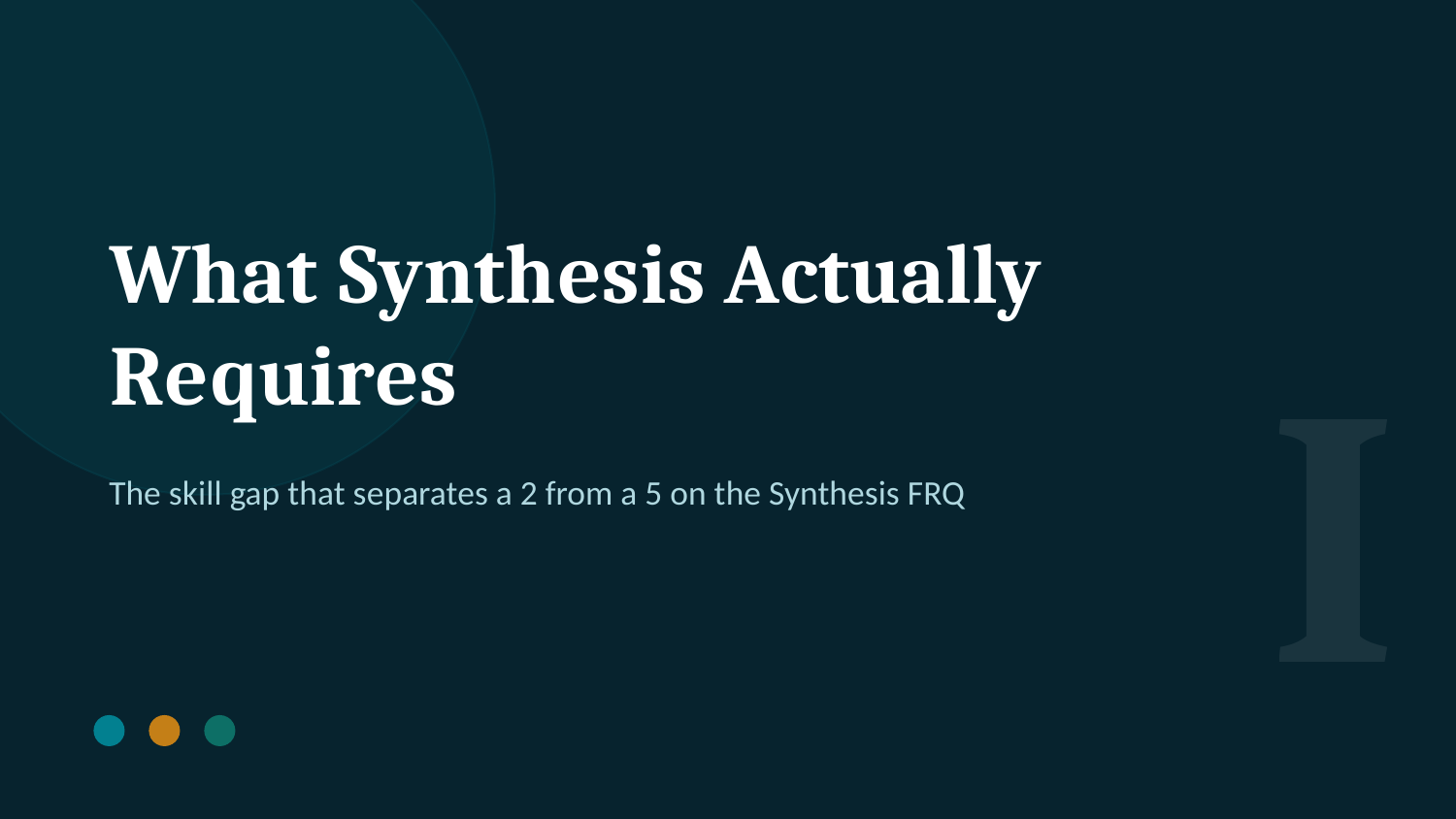

I
What Synthesis Actually Requires
The skill gap that separates a 2 from a 5 on the Synthesis FRQ